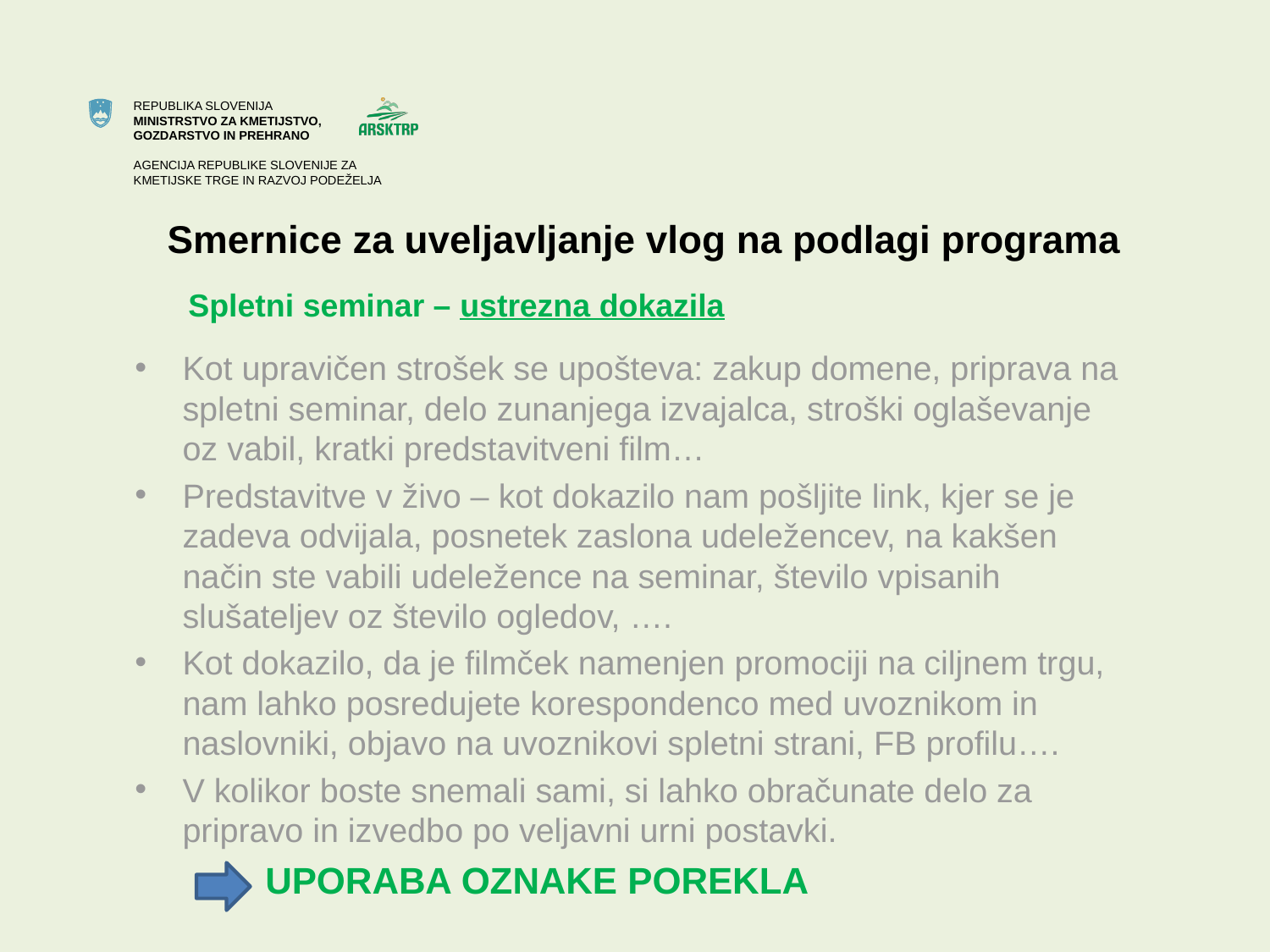

# Smernice za uveljavljanje vlog na podlagi programa
      Spletni seminar – ustrezna dokazila

Kot upravičen strošek se upošteva: zakup domene, priprava na spletni seminar, delo zunanjega izvajalca, stroški oglaševanje oz vabil, kratki predstavitveni film…
Predstavitve v živo – kot dokazilo nam pošljite link, kjer se je zadeva odvijala, posnetek zaslona udeležencev, na kakšen način ste vabili udeležence na seminar, število vpisanih slušateljev oz število ogledov, ….
Kot dokazilo, da je filmček namenjen promociji na ciljnem trgu, nam lahko posredujete korespondenco med uvoznikom in naslovniki, objavo na uvoznikovi spletni strani, FB profilu….
V kolikor boste snemali sami, si lahko obračunate delo za pripravo in izvedbo po veljavni urni postavki.
              UPORABA OZNAKE POREKLA